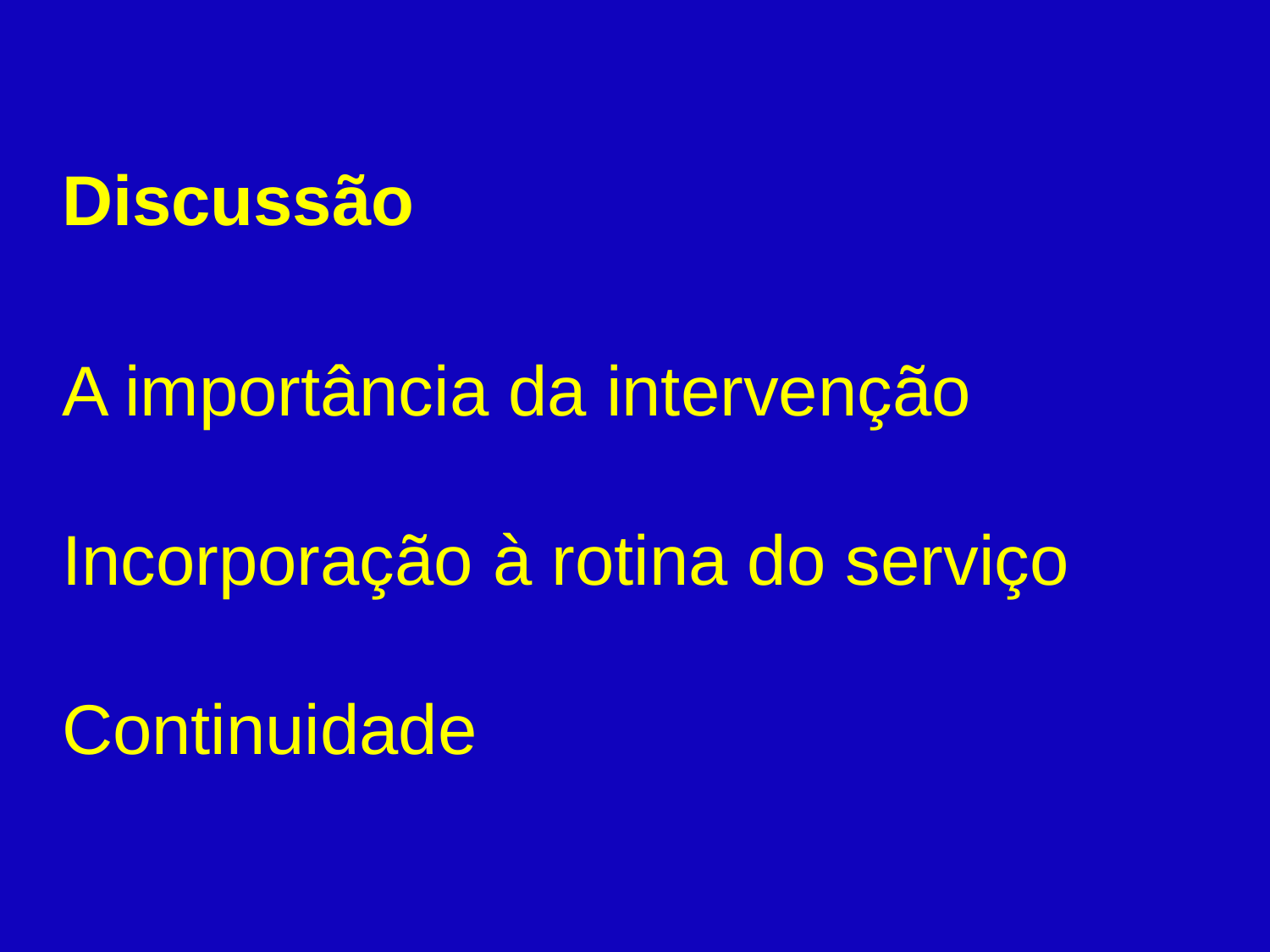

Discussão

A importância da intervenção

Incorporação à rotina do serviço

Continuidade